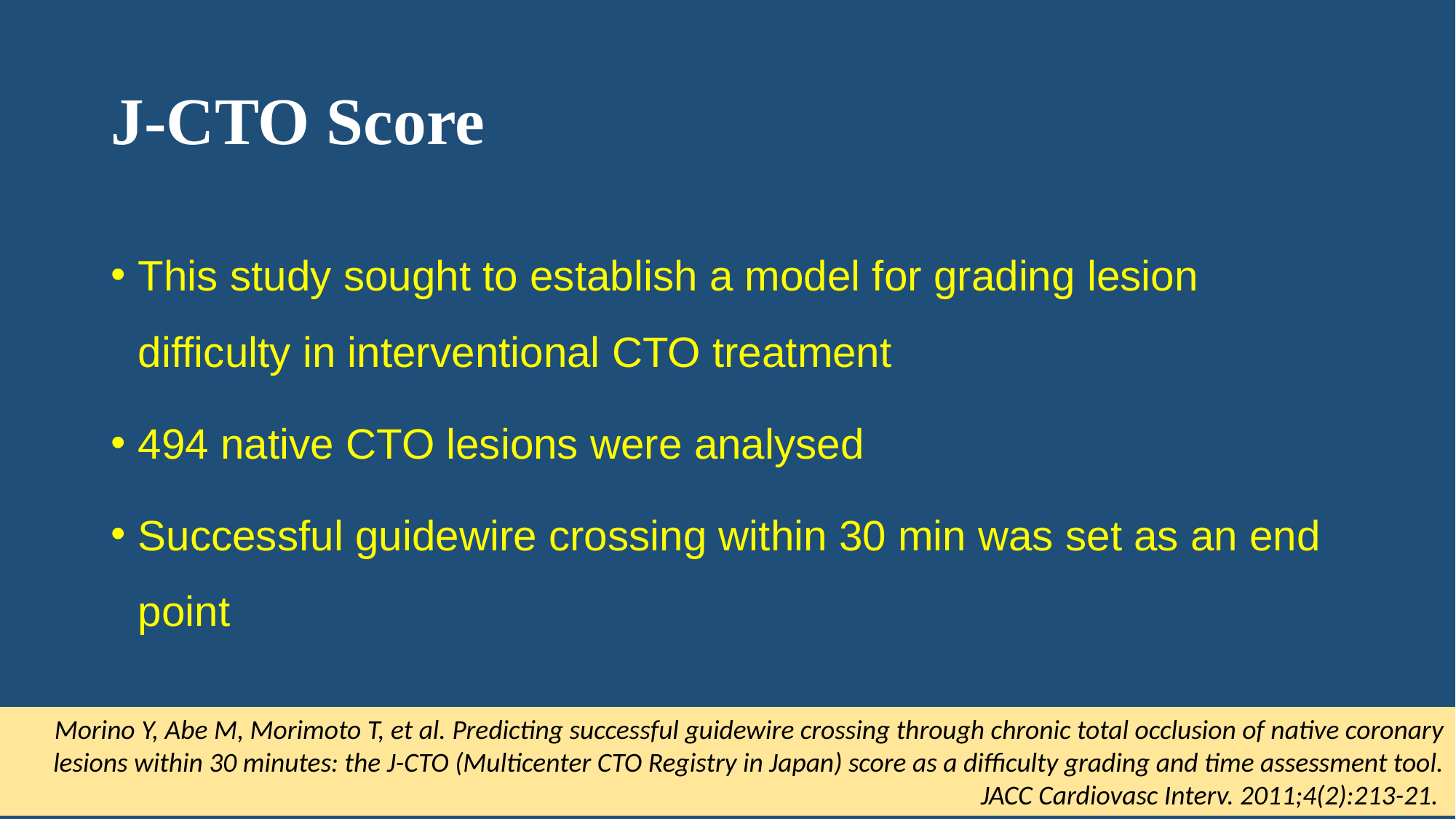

# J-CTO Score
This study sought to establish a model for grading lesion difficulty in interventional CTO treatment
494 native CTO lesions were analysed
Successful guidewire crossing within 30 min was set as an end point
Morino Y, Abe M, Morimoto T, et al. Predicting successful guidewire crossing through chronic total occlusion of native coronary lesions within 30 minutes: the J-CTO (Multicenter CTO Registry in Japan) score as a difficulty grading and time assessment tool. JACC Cardiovasc Interv. 2011;4(2):213-21.